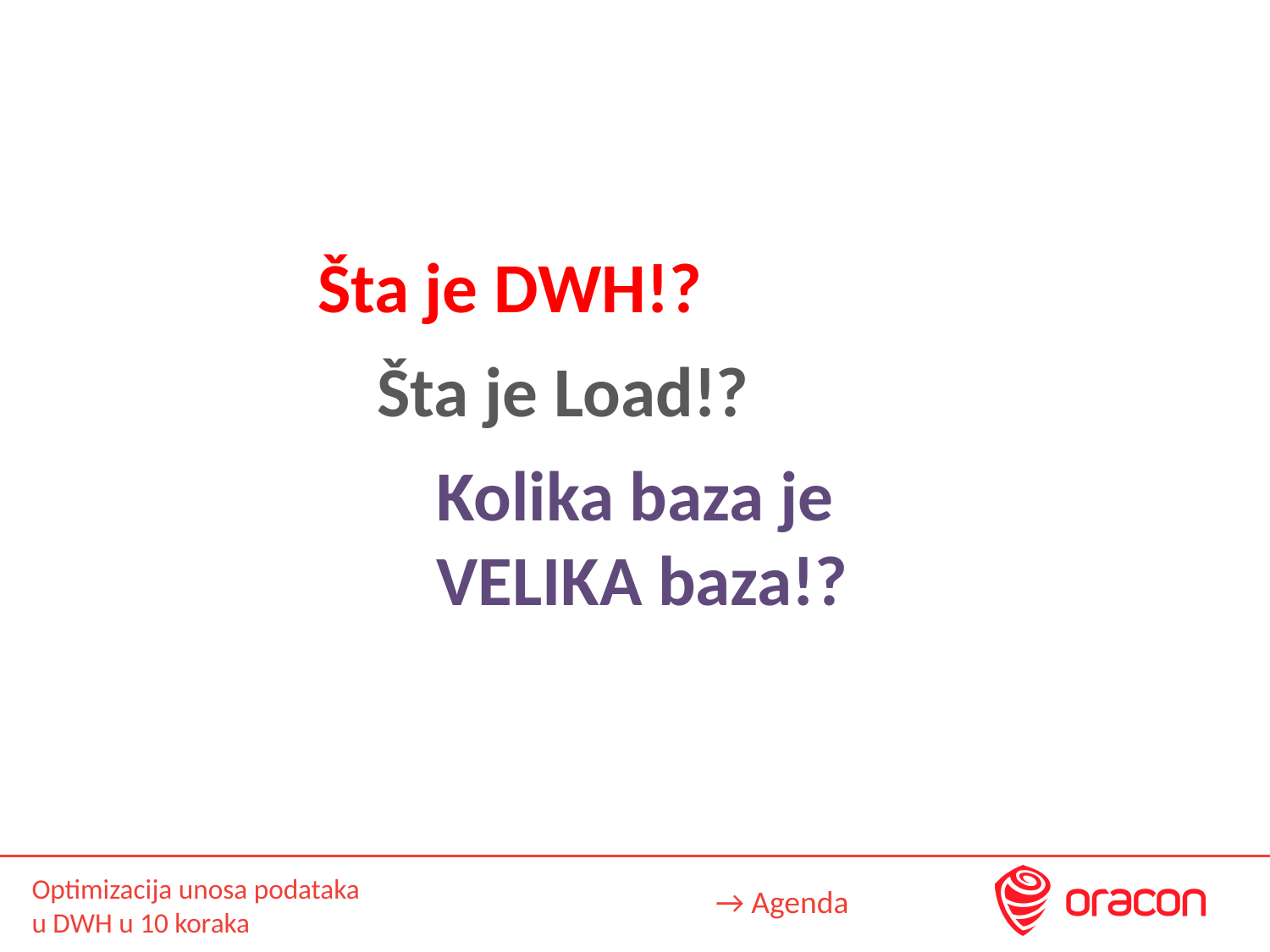

Šta je DWH!?
Šta je Load!?
Kolika baza je
VELIKA baza!?
→ Agenda